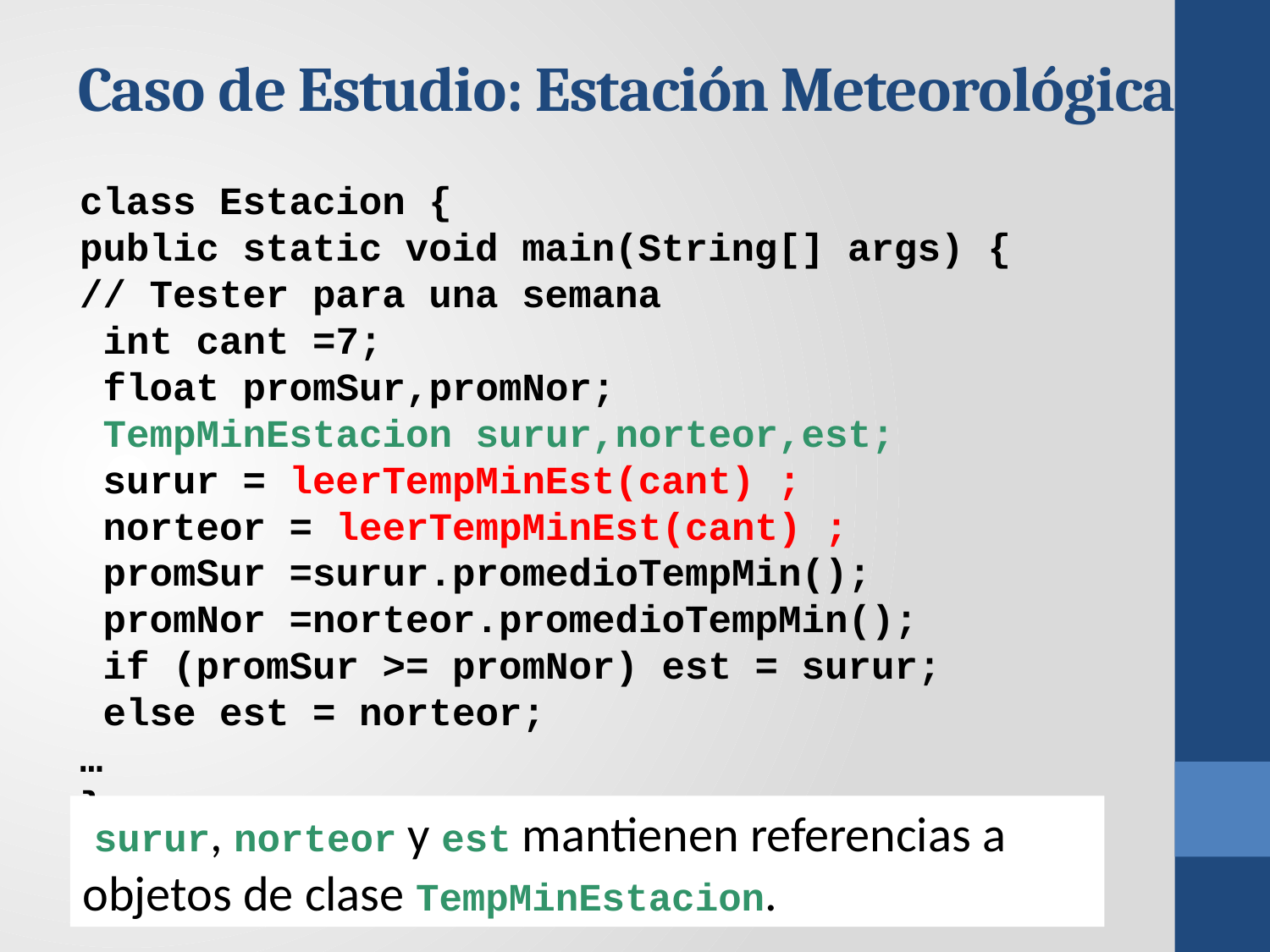

# Caso de Estudio: Estación Meteorológica
class Estacion {
public static void main(String[] args) {
// Tester para una semana
 int cant =7;
 float promSur,promNor;
 TempMinEstacion surur,norteor,est;
 surur = leerTempMinEst(cant) ;
 norteor = leerTempMinEst(cant) ;
 promSur =surur.promedioTempMin();
 promNor =norteor.promedioTempMin();
 if (promSur >= promNor) est = surur;
 else est = norteor;
…
}

 surur, norteor y est mantienen referencias a objetos de clase TempMinEstacion.